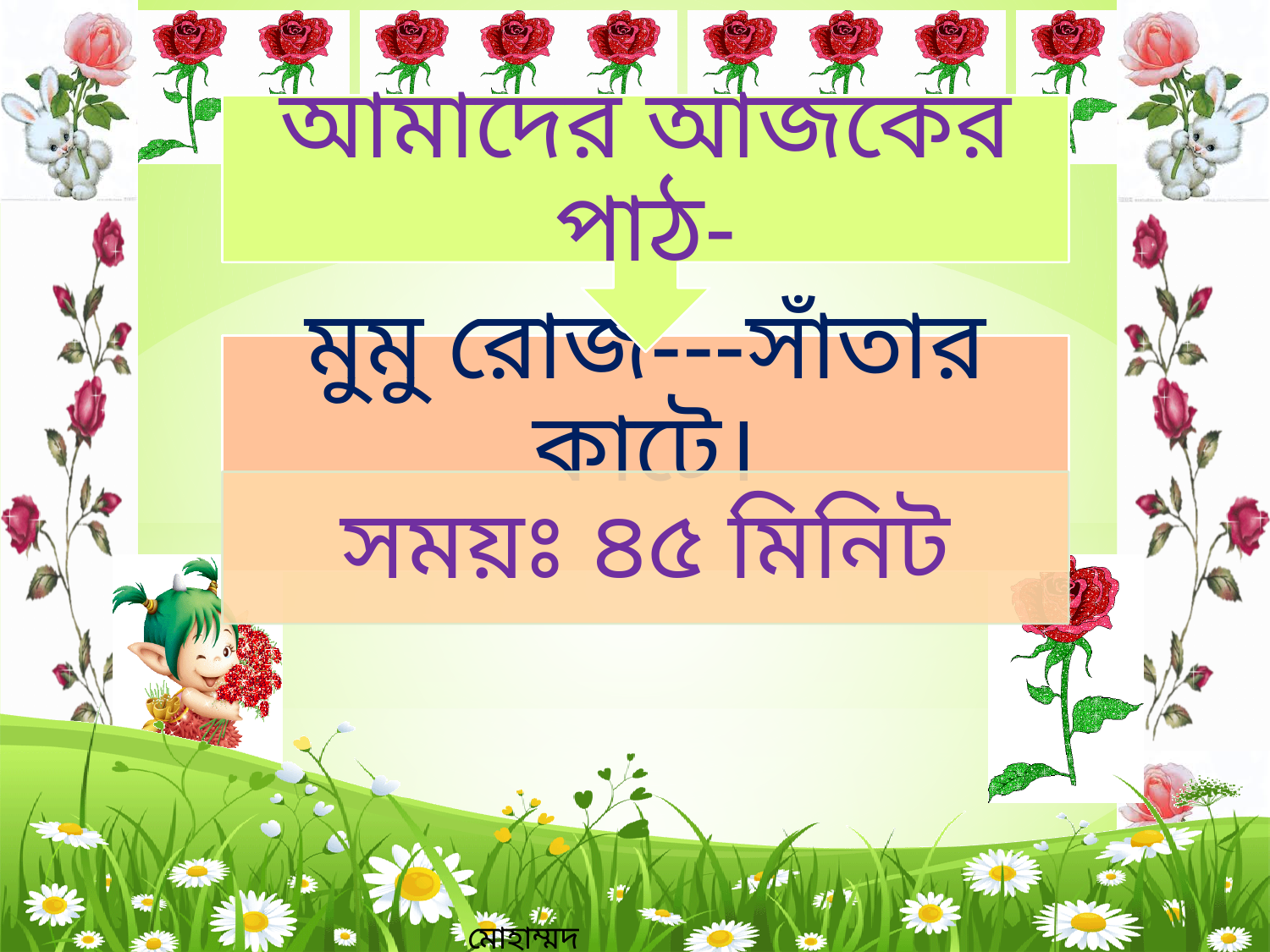

মুমু রোজ---সাঁতার কাটে।
সময়ঃ ৪৫ মিনিট
আমাদের আজকের পাঠ-